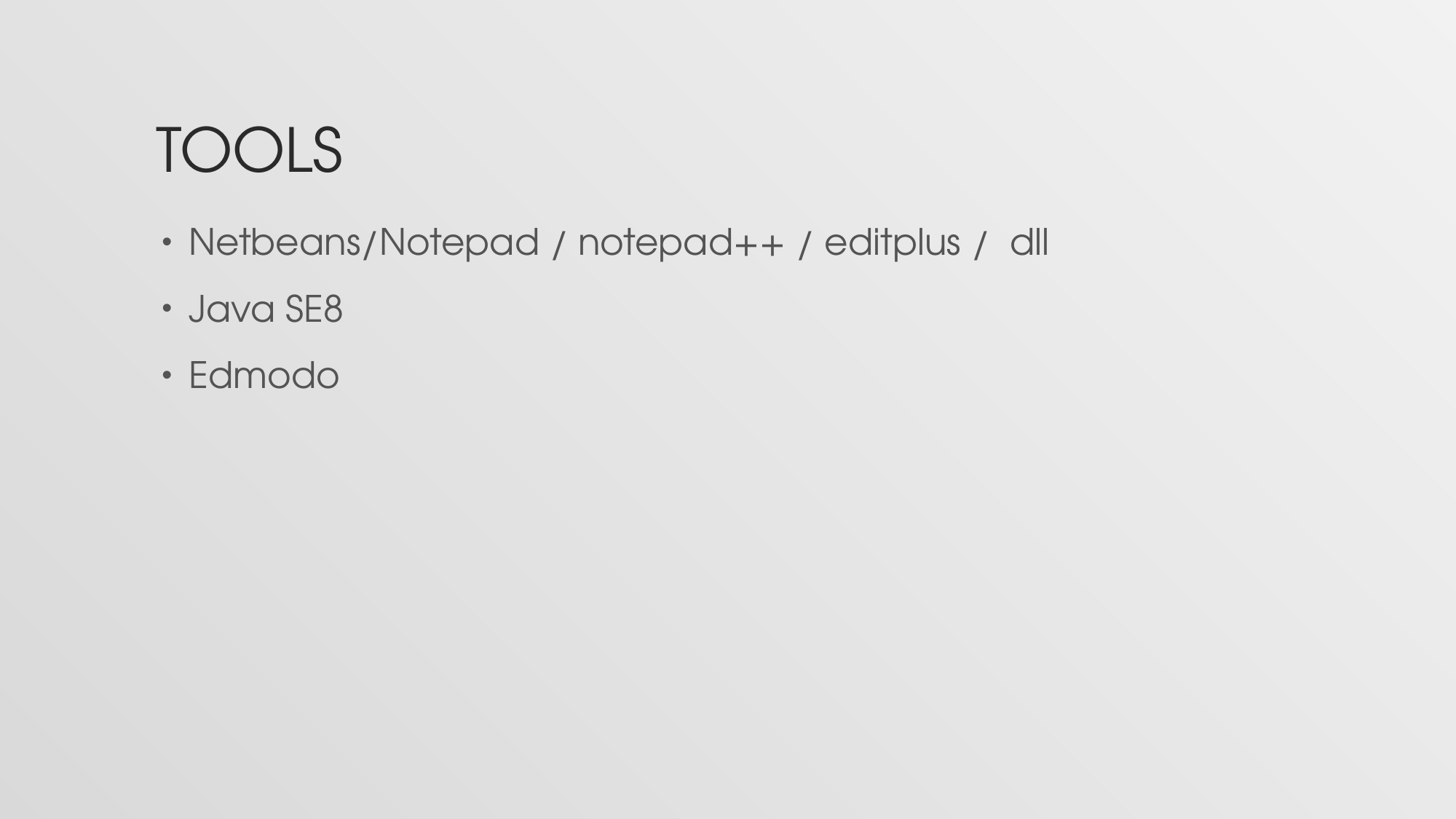

# Tools
Netbeans/Notepad / notepad++ / editplus /  dll
Java SE8
Edmodo